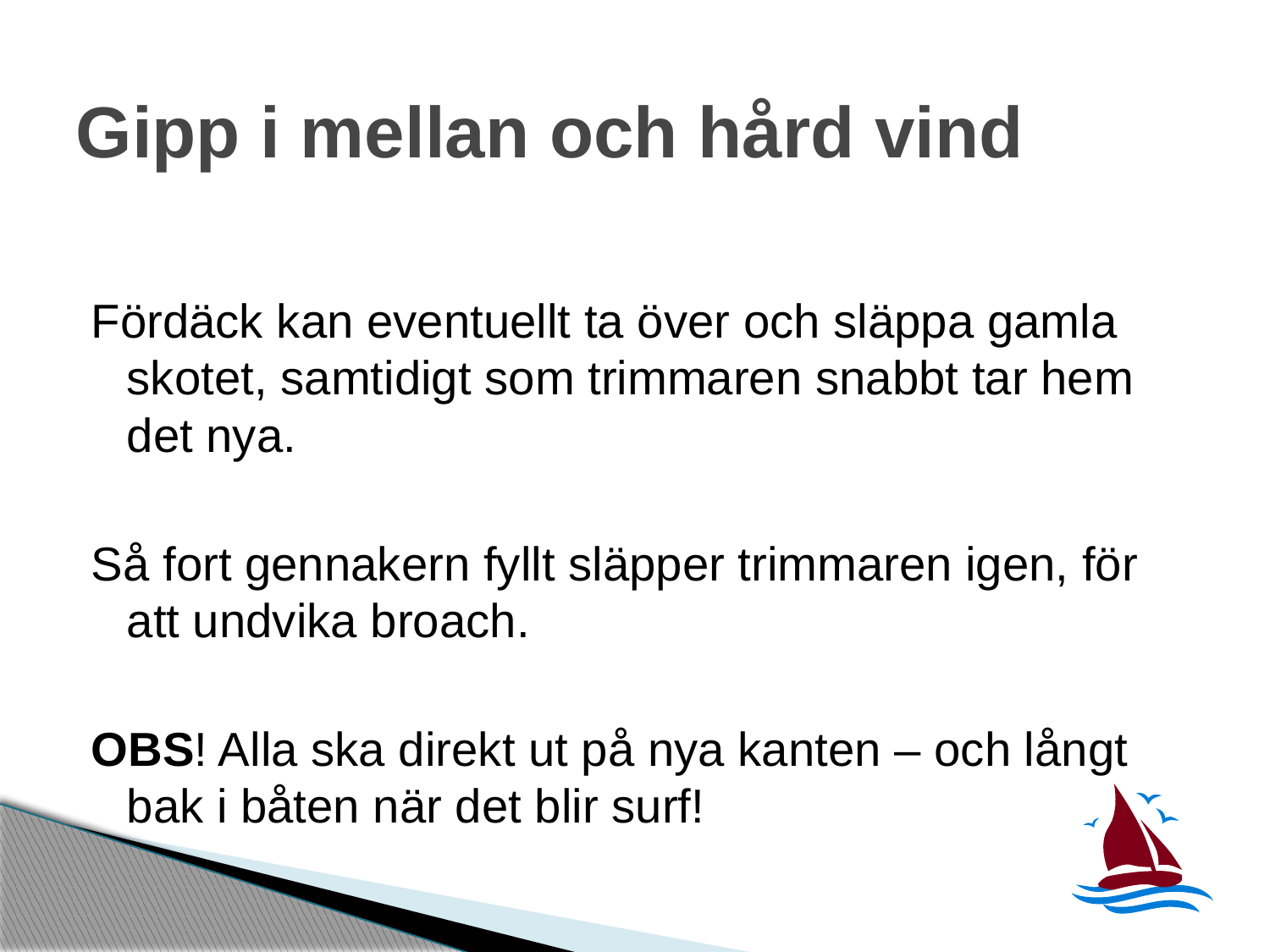

# Gipp i mellan och hård vind
Fördäck kan eventuellt ta över och släppa gamla skotet, samtidigt som trimmaren snabbt tar hem det nya.

Så fort gennakern fyllt släpper trimmaren igen, för att undvika broach.

OBS! Alla ska direkt ut på nya kanten – och långt bak i båten när det blir surf!